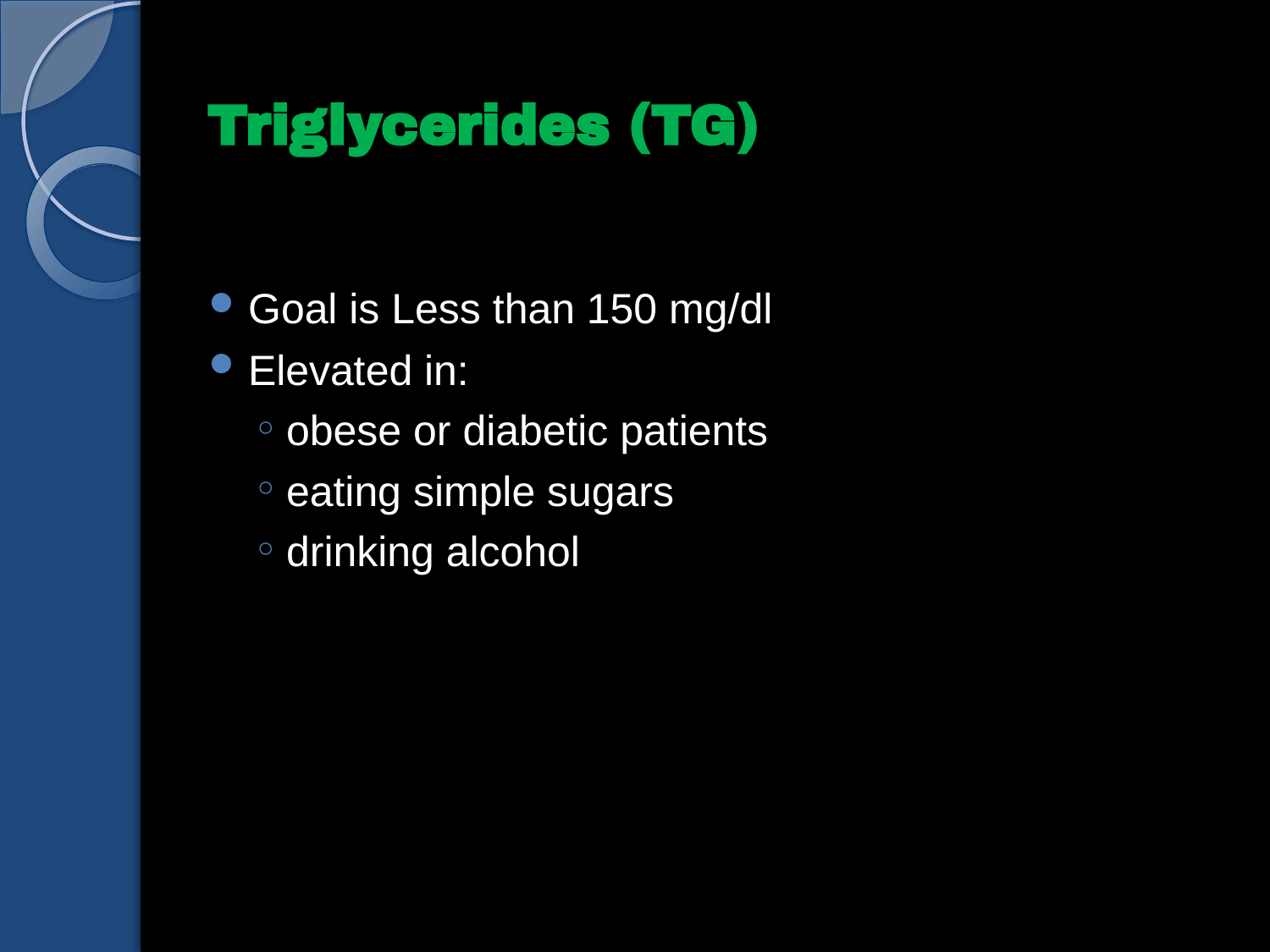

# Triglycerides (TG)
Goal is Less than 150 mg/dl
Elevated in:
obese or diabetic patients
eating simple sugars
drinking alcohol